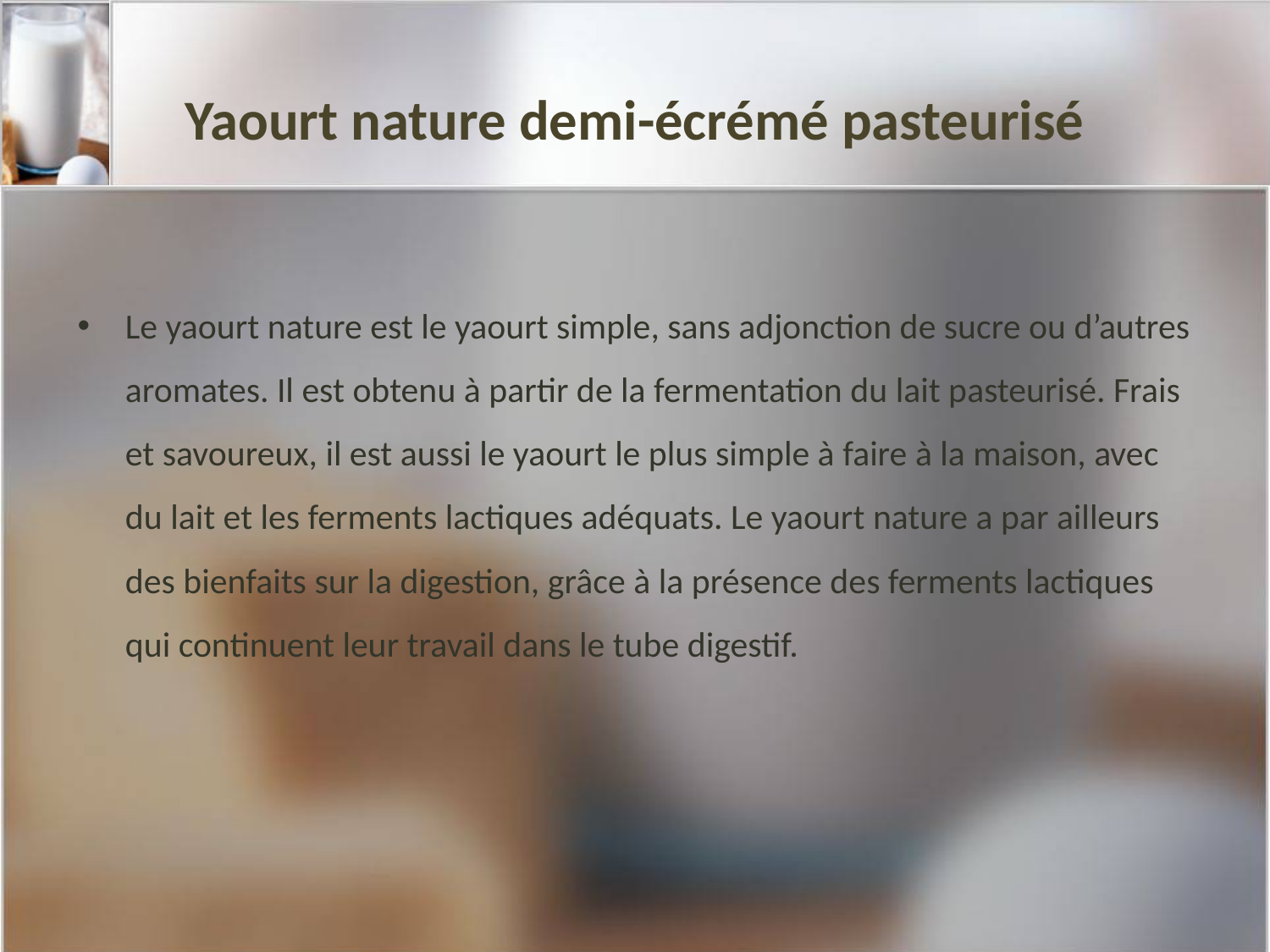

# Yaourt nature demi-écrémé pasteurisé
Le yaourt nature est le yaourt simple, sans adjonction de sucre ou d’autres aromates. Il est obtenu à partir de la fermentation du lait pasteurisé. Frais et savoureux, il est aussi le yaourt le plus simple à faire à la maison, avec du lait et les ferments lactiques adéquats. Le yaourt nature a par ailleurs des bienfaits sur la digestion, grâce à la présence des ferments lactiques qui continuent leur travail dans le tube digestif.